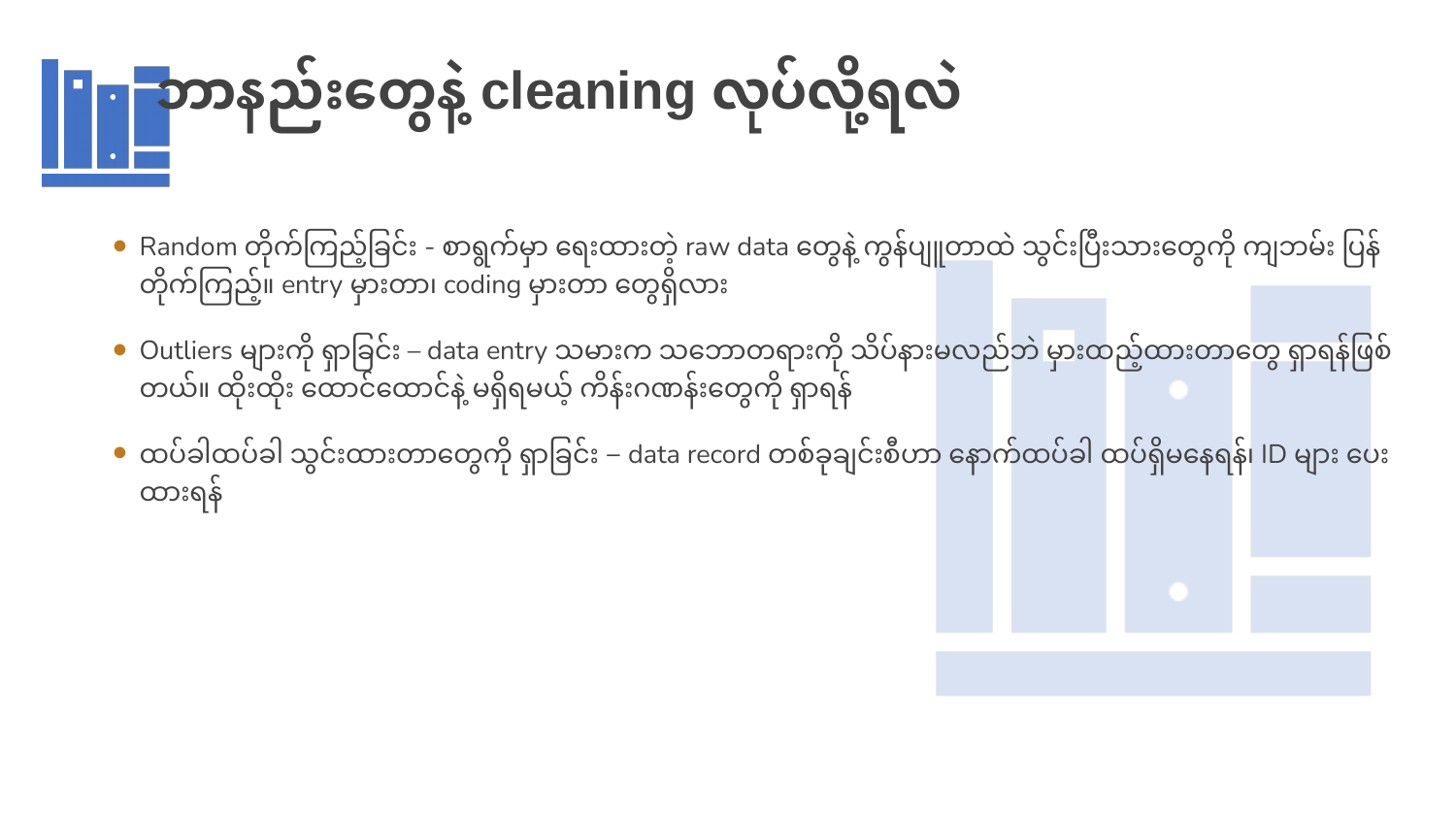

# ဘာနည်းတွေနဲ့ cleaning လုပ်လို့ရလဲ
Random တိုက်ကြည့်ခြင်း - စာရွက်မှာ ရေးထားတဲ့ raw data တွေနဲ့ ကွန်ပျူတာထဲ သွင်းပြီးသားတွေကို ကျဘမ်း ပြန်တိုက်ကြည့်။ entry မှားတာ၊ coding မှားတာ တွေရှိလား
Outliers များကို ရှာခြင်း – data entry သမားက သဘောတရားကို သိပ်နားမလည်ဘဲ မှားထည့်ထားတာတွေ ရှာရန်ဖြစ်တယ်။ ထိုးထိုး ထောင်ထောင်နဲ့ မရှိရမယ့် ကိန်းဂဏန်းတွေကို ရှာရန်
ထပ်ခါထပ်ခါ သွင်းထားတာတွေကို ရှာခြင်း − data record တစ်ခုချင်းစီဟာ နောက်ထပ်ခါ ထပ်ရှိမနေရန်၊ ID များ ပေးထားရန်